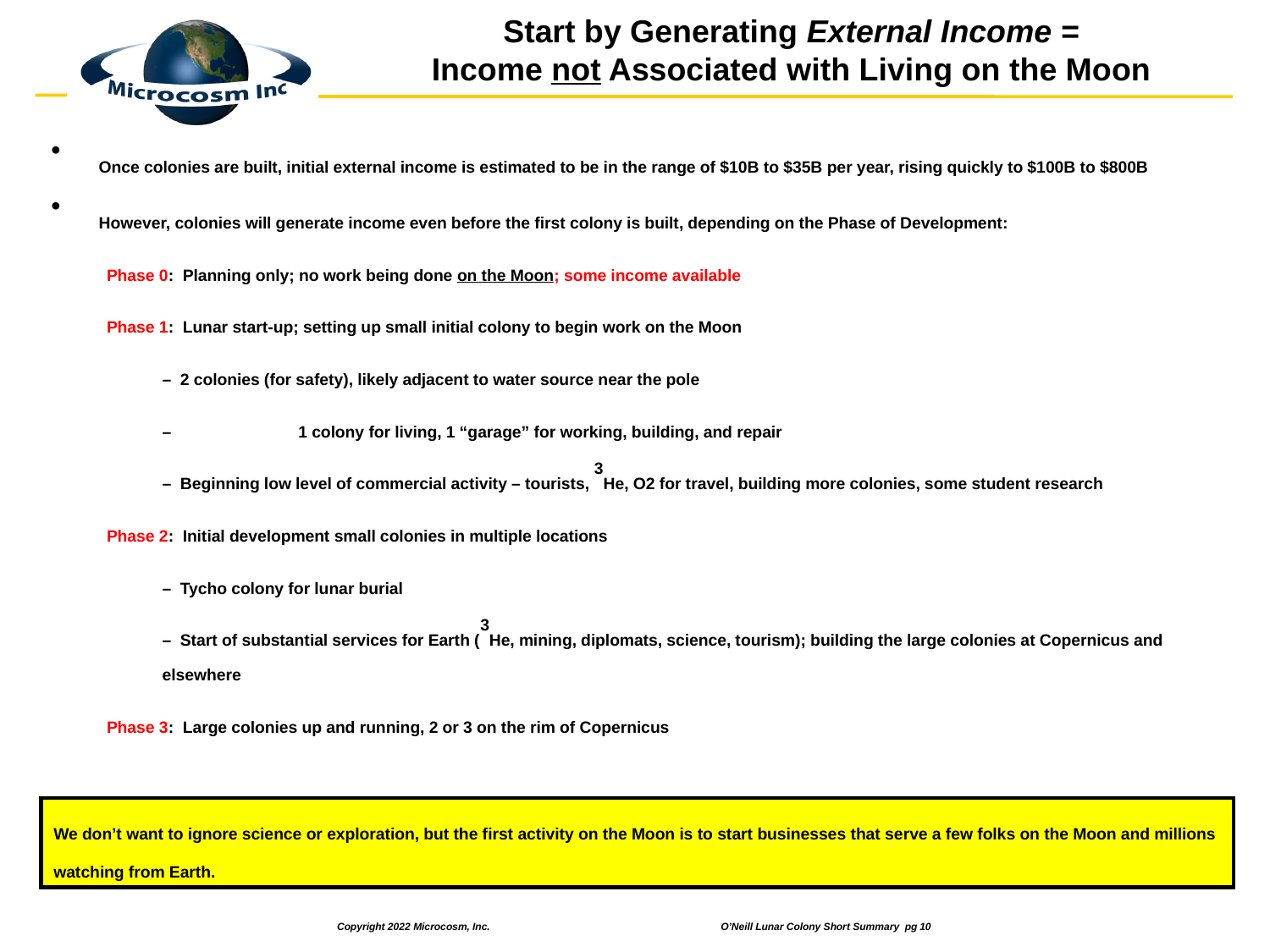

# Start by Generating External Income = Income not Associated with Living on the Moon
Once colonies are built, initial external income is estimated to be in the range of $10B to $35B per year, rising quickly to $100B to $800B
However, colonies will generate income even before the first colony is built, depending on the Phase of Development:
Phase 0:  Planning only; no work being done on the Moon; some income available
Phase 1:  Lunar start-up; setting up small initial colony to begin work on the Moon
–  2 colonies (for safety), likely adjacent to water source near the pole
–	  1 colony for living, 1 “garage” for working, building, and repair
–  Beginning low level of commercial activity – tourists, 3He, O2 for travel, building more colonies, some student research
Phase 2:  Initial development small colonies in multiple locations
–  Tycho colony for lunar burial
–  Start of substantial services for Earth (3He, mining, diplomats, science, tourism); building the large colonies at Copernicus and elsewhere
Phase 3:  Large colonies up and running, 2 or 3 on the rim of Copernicus

We don’t want to ignore science or exploration, but the first activity on the Moon is to start businesses that serve a few folks on the Moon and millions watching from Earth.